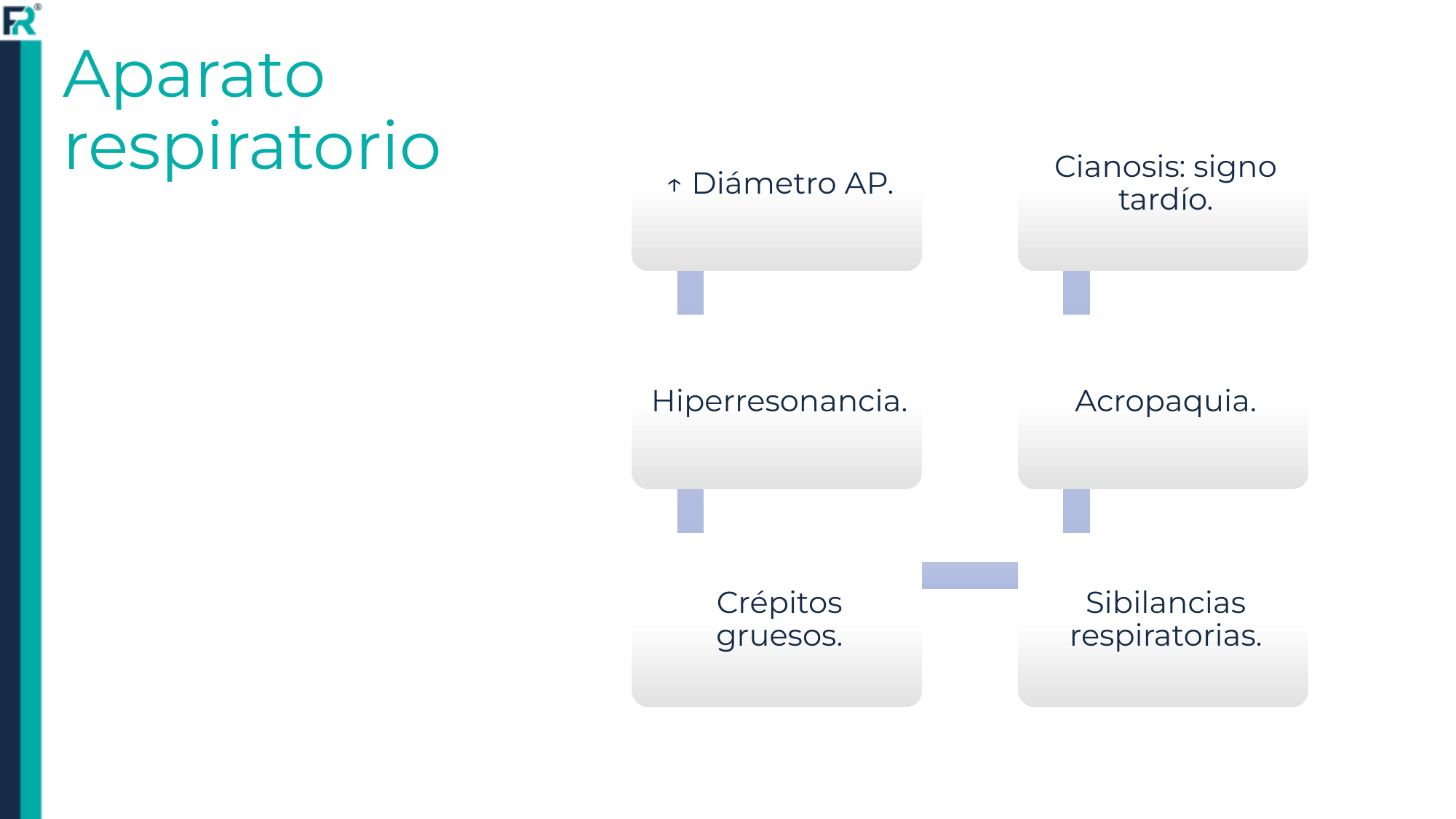

# Aparato respiratorio
↑ Diámetro AP.
Hiperresonancia.
Crépitos gruesos.
Sibilancias respiratorias.
Acropaquia.
Cianosis: signo tardío.